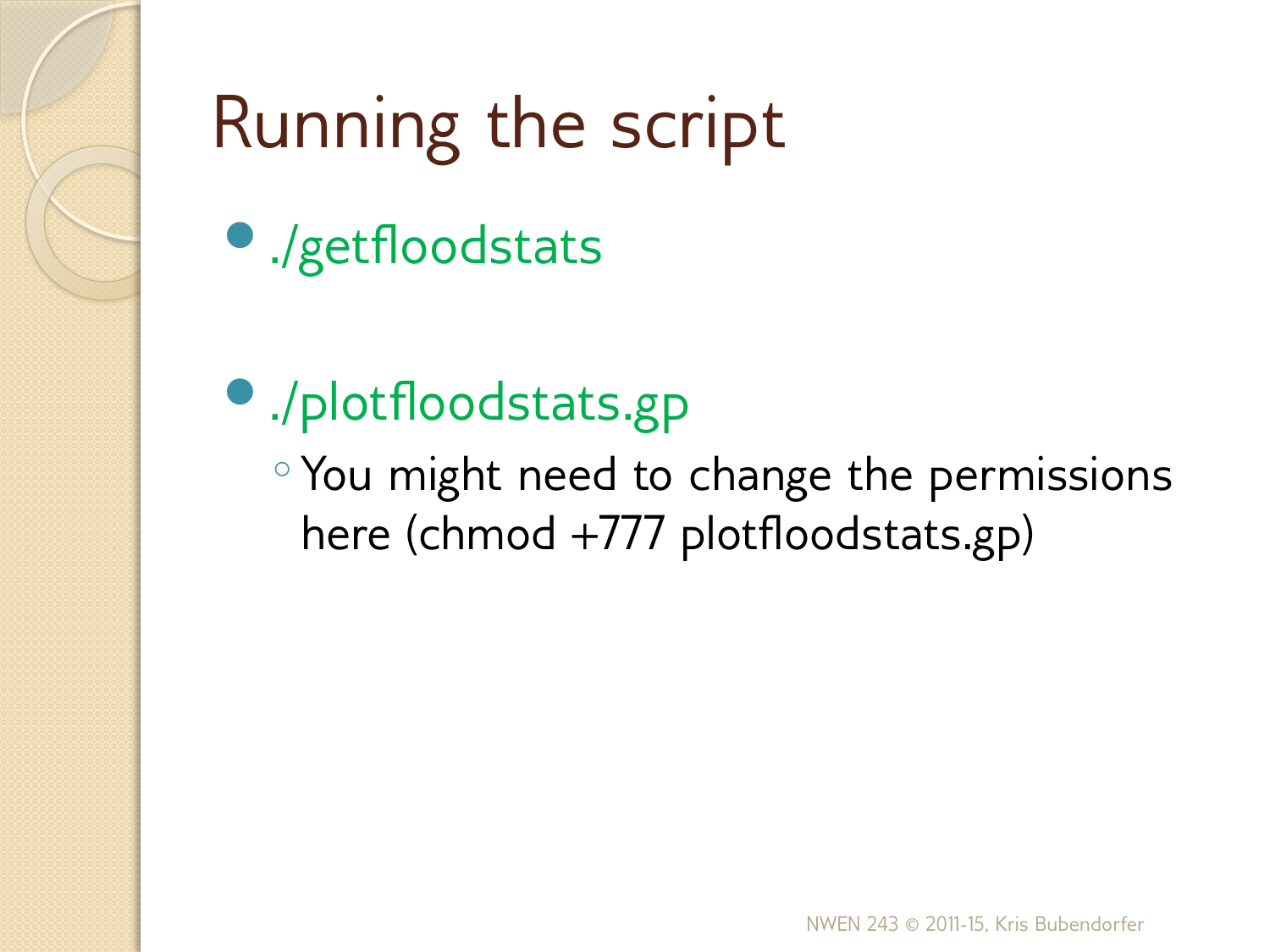

# Running the script
./getfloodstats

./plotfloodstats.gp
You might need to change the permissions here (chmod +777 plotfloodstats.gp)

NWEN 243 © 2011-15, Kris Bubendorfer